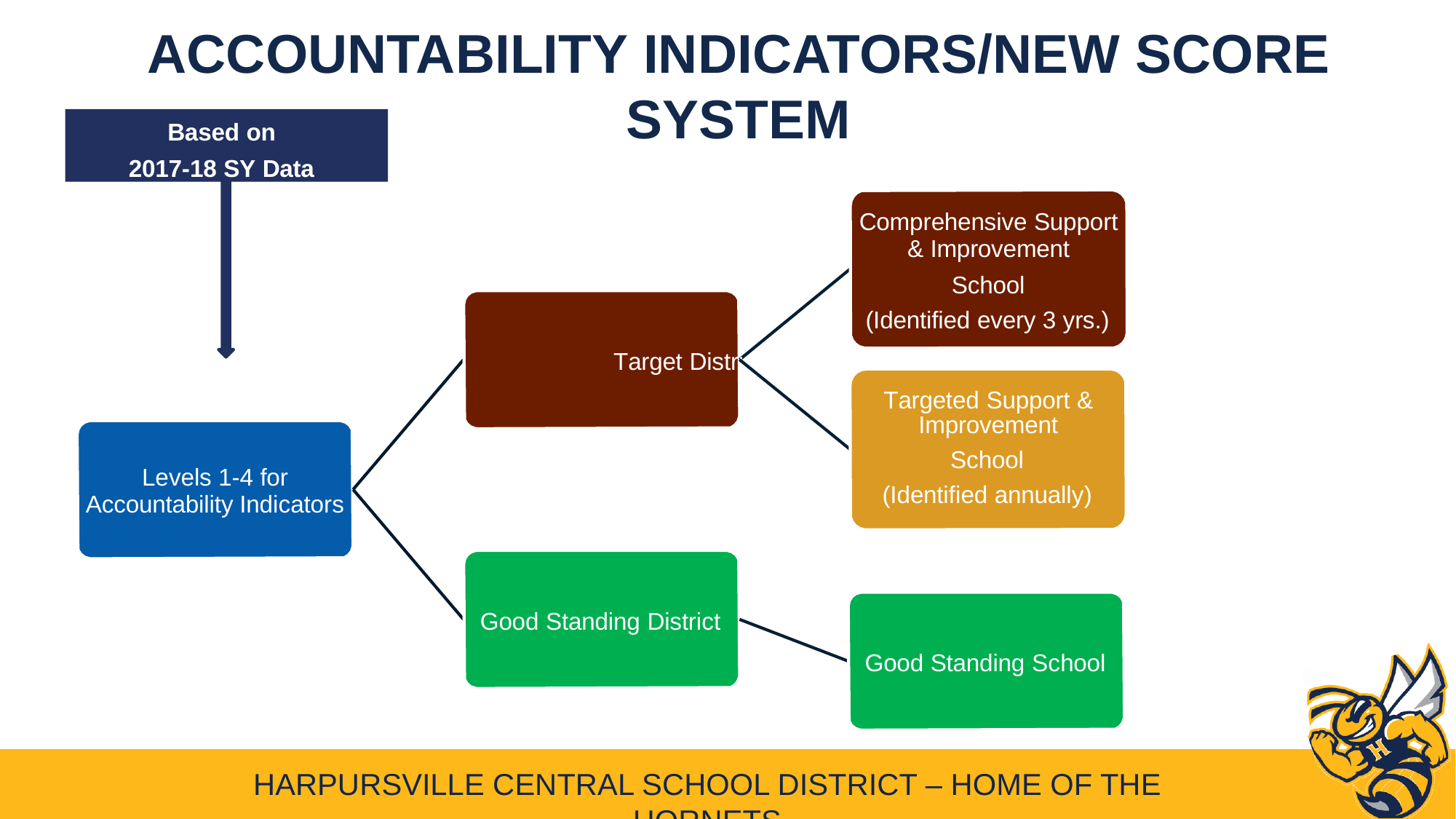

Accountability Indicators/New Score System
Based on 2017-18 SY Data

Comprehensive Support
& Improvement
School (Identified every 3 yrs.)
Target District

Targeted Support & Improvement
School
(Identified annually)

Levels 1-4 for
Accountability Indicators

Good Standing District
Good Standing School